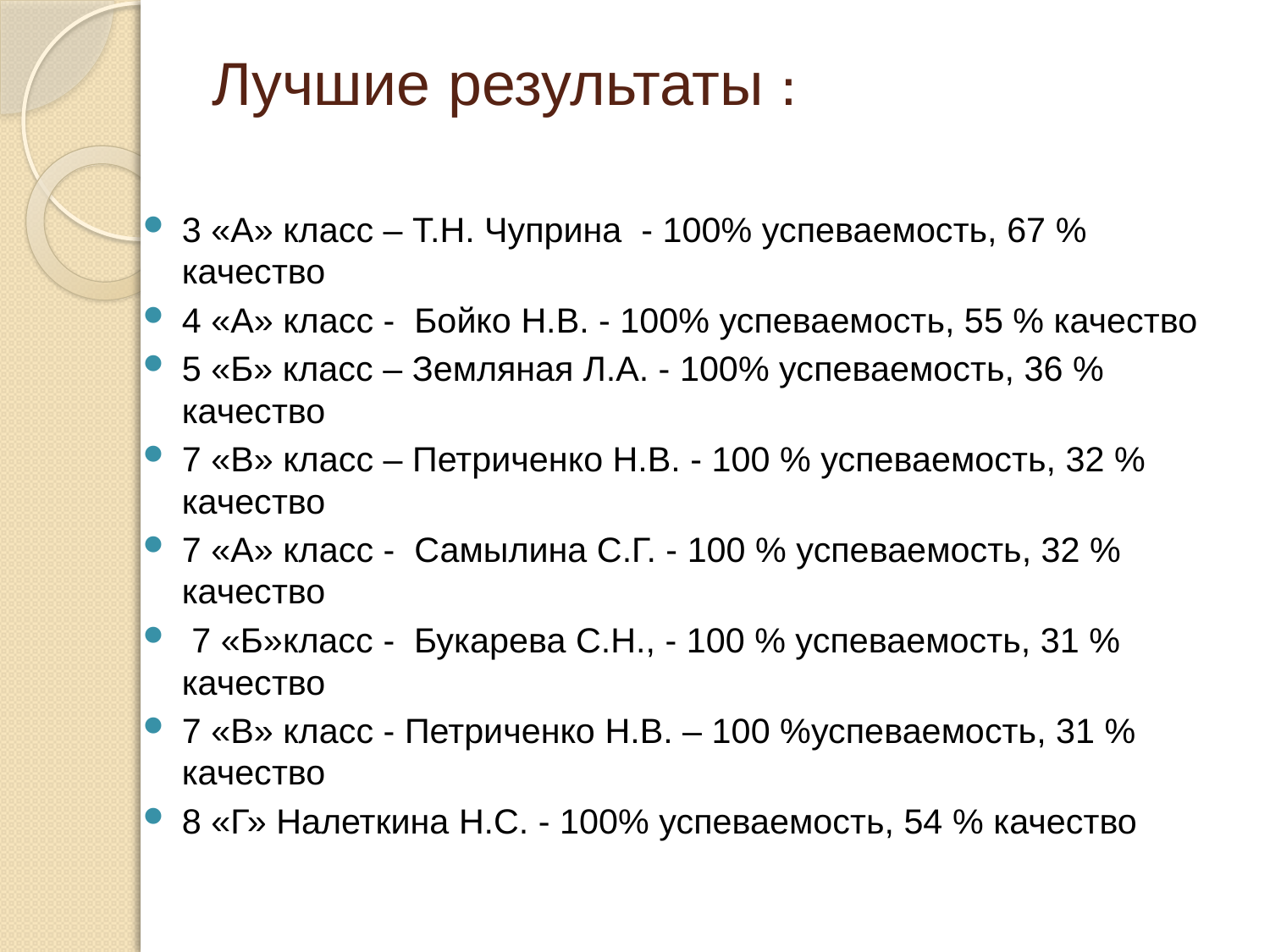

# Лучшие результаты :
3 «А» класс – Т.Н. Чуприна  - 100% успеваемость, 67 % качество
4 «А» класс -  Бойко Н.В. - 100% успеваемость, 55 % качество
5 «Б» класс – Земляная Л.А. - 100% успеваемость, 36 % качество
7 «В» класс – Петриченко Н.В. - 100 % успеваемость, 32 % качество
7 «А» класс -  Самылина С.Г. - 100 % успеваемость, 32 % качество
 7 «Б»класс -  Букарева С.Н., - 100 % успеваемость, 31 % качество
7 «В» класс - Петриченко Н.В. – 100 %успеваемость, 31 % качество
8 «Г» Налеткина Н.С. - 100% успеваемость, 54 % качество